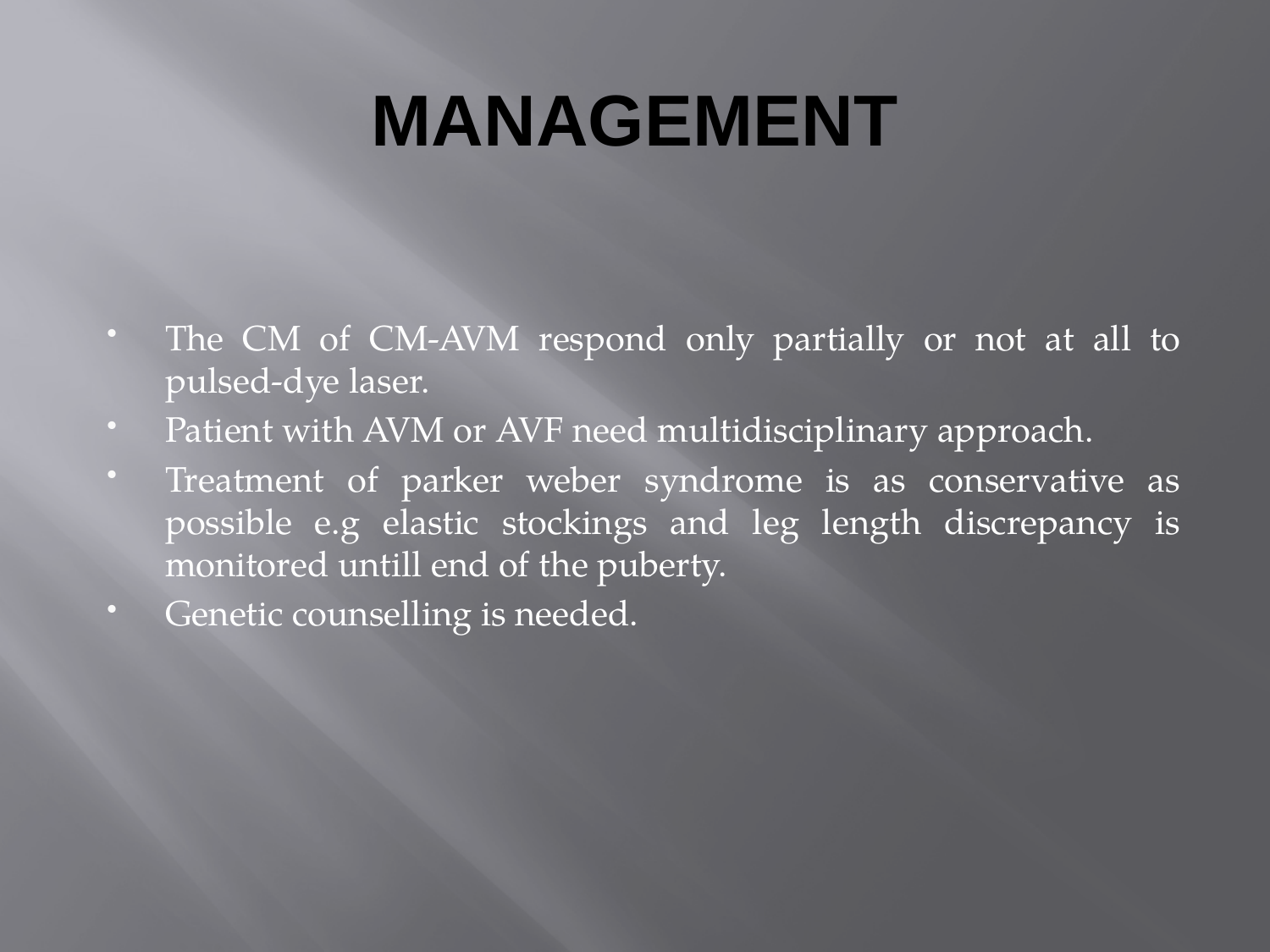

# MANAGEMENT
The CM of CM-AVM respond only partially or not at all to pulsed-dye laser.
Patient with AVM or AVF need multidisciplinary approach.
Treatment of parker weber syndrome is as conservative as possible e.g elastic stockings and leg length discrepancy is monitored untill end of the puberty.
Genetic counselling is needed.